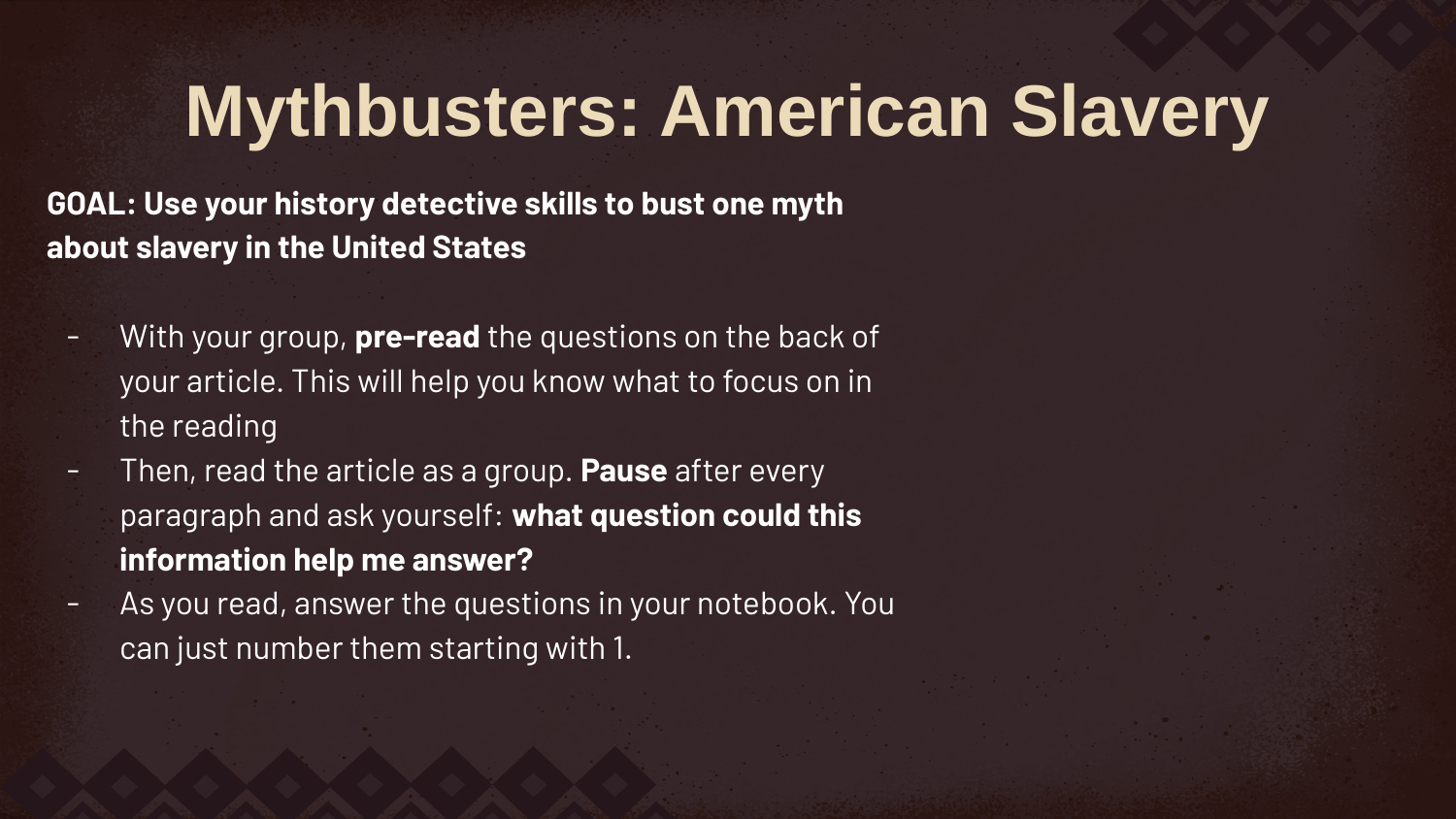

# Mythbusters: American Slavery
GOAL: Use your history detective skills to bust one myth about slavery in the United States

With your group, pre-read the questions on the back of your article. This will help you know what to focus on in the reading
Then, read the article as a group. Pause after every paragraph and ask yourself: what question could this information help me answer?
As you read, answer the questions in your notebook. You can just number them starting with 1.